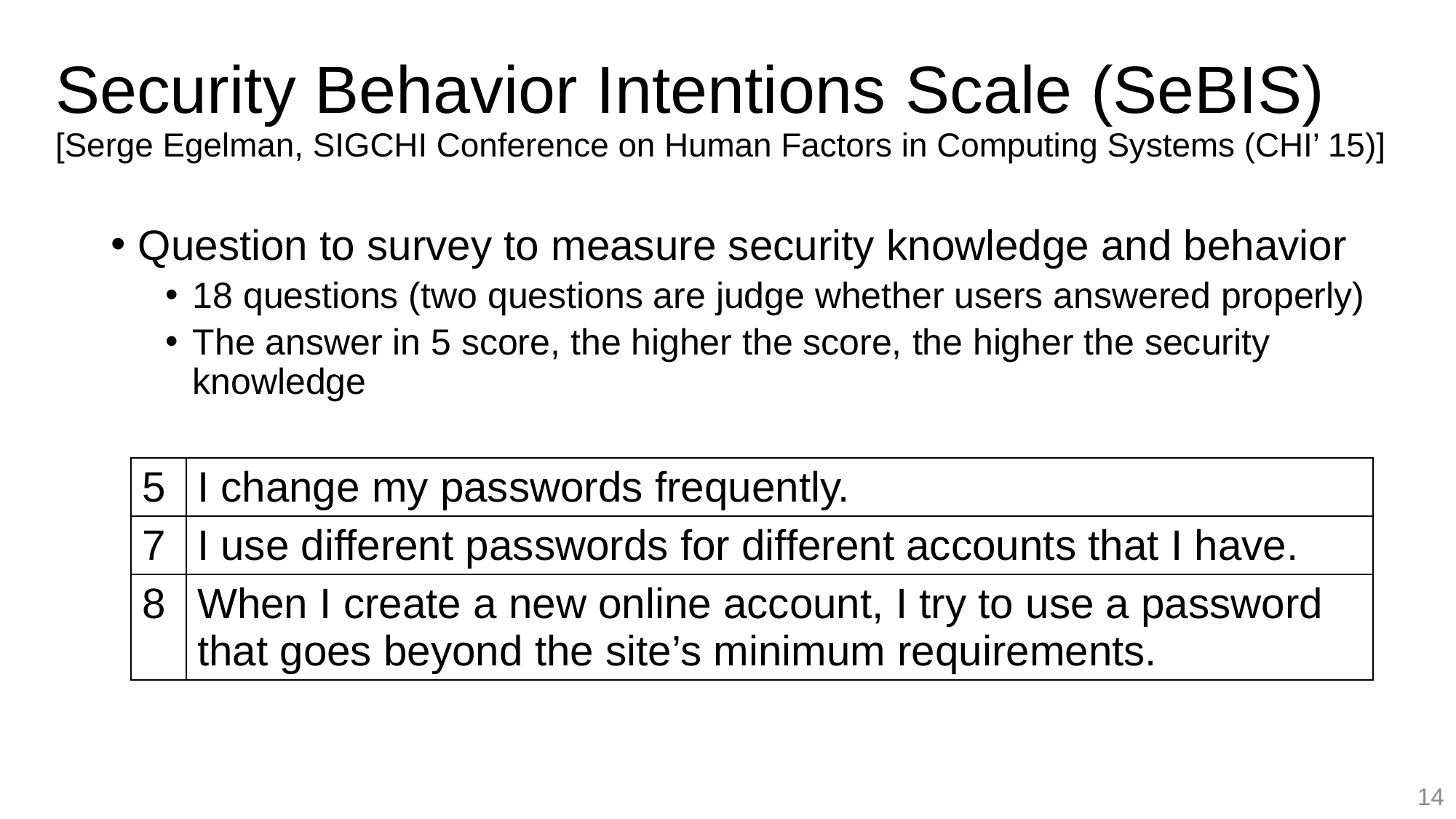

# Security Behavior Intentions Scale (SeBIS) [Serge Egelman, SIGCHI Conference on Human Factors in Computing Systems (CHI’ 15)]
Question to survey to measure security knowledge and behavior
18 questions (two questions are judge whether users answered properly)
The answer in 5 score, the higher the score, the higher the security knowledge

| 5 | I change my passwords frequently. |
| --- | --- |
| 7 | I use different passwords for different accounts that I have. |
| 8 | When I create a new online account, I try to use a password that goes beyond the site’s minimum requirements. |
14